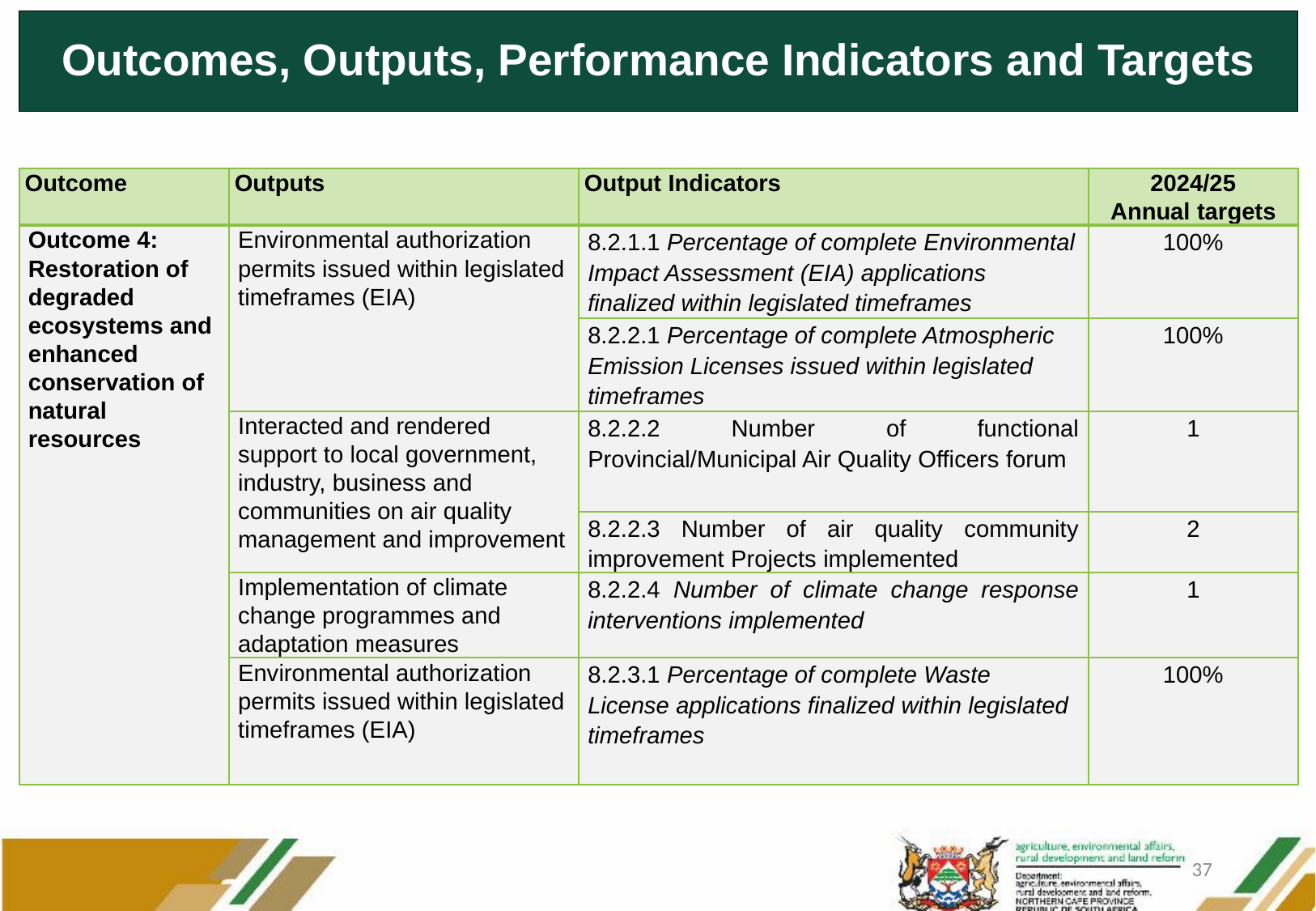

# Outcomes, Outputs, Performance Indicators and Targets
| Outcome | Outputs | Output Indicators | 2024/25 Annual targets |
| --- | --- | --- | --- |
| Outcome 4: Restoration of degraded ecosystems and enhanced conservation of natural resources | Environmental authorization permits issued within legislated timeframes (EIA) | 8.2.1.1 Percentage of complete Environmental Impact Assessment (EIA) applications finalized within legislated timeframes | 100% |
|  |  | 8.2.2.1 Percentage of complete Atmospheric Emission Licenses issued within legislated timeframes | 100% |
|  | Interacted and rendered support to local government, industry, business and communities on air quality management and improvement | 8.2.2.2 Number of functional Provincial/Municipal Air Quality Officers forum | 1 |
|  |  | 8.2.2.3 Number of air quality community improvement Projects implemented | 2 |
|  | Implementation of climate change programmes and adaptation measures | 8.2.2.4 Number of climate change response interventions implemented | 1 |
|  | Environmental authorization permits issued within legislated timeframes (EIA) | 8.2.3.1 Percentage of complete Waste License applications finalized within legislated timeframes | 100% |
37